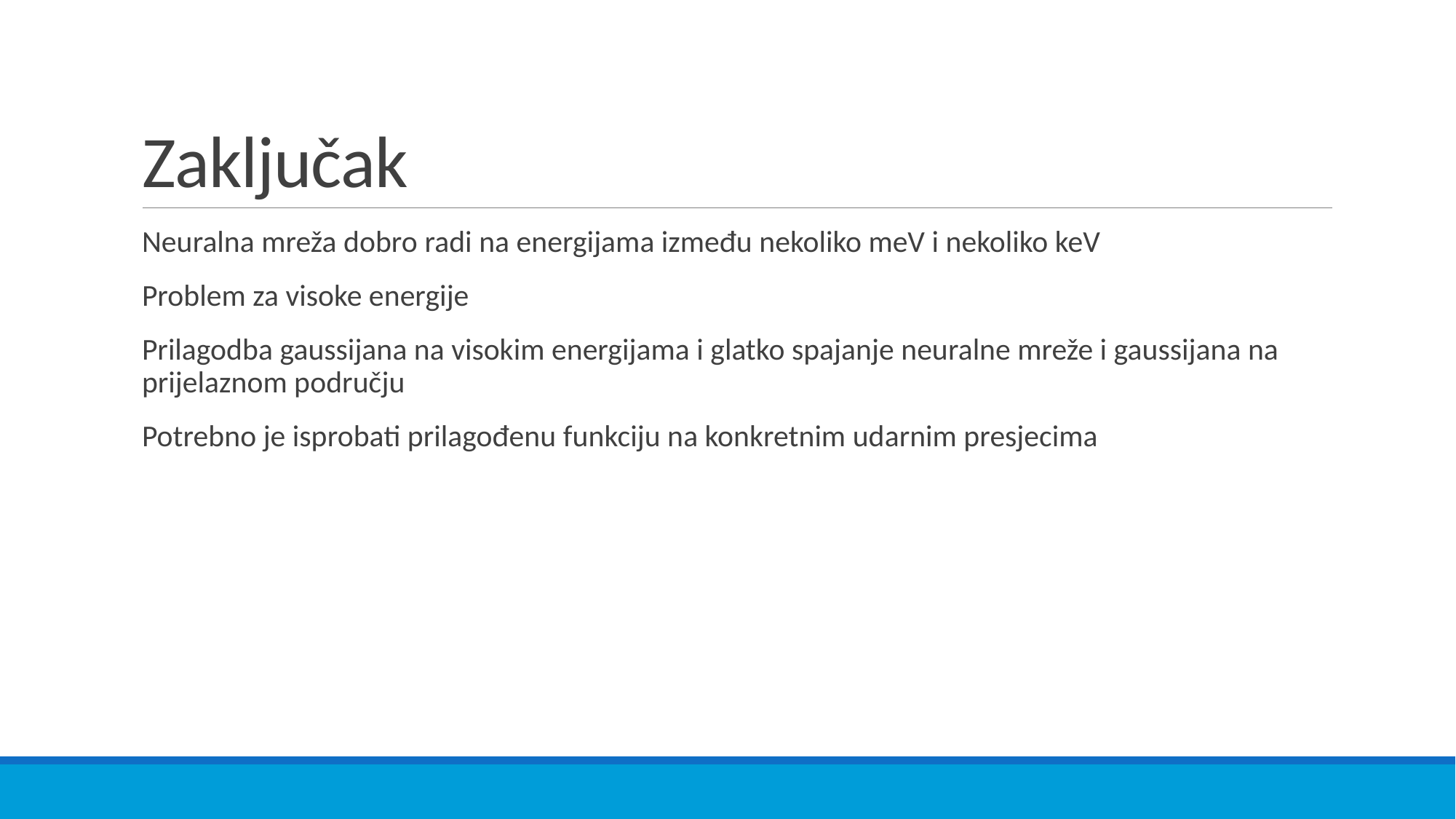

# Zaključak
Neuralna mreža dobro radi na energijama između nekoliko meV i nekoliko keV
Problem za visoke energije
Prilagodba gaussijana na visokim energijama i glatko spajanje neuralne mreže i gaussijana na prijelaznom području
Potrebno je isprobati prilagođenu funkciju na konkretnim udarnim presjecima